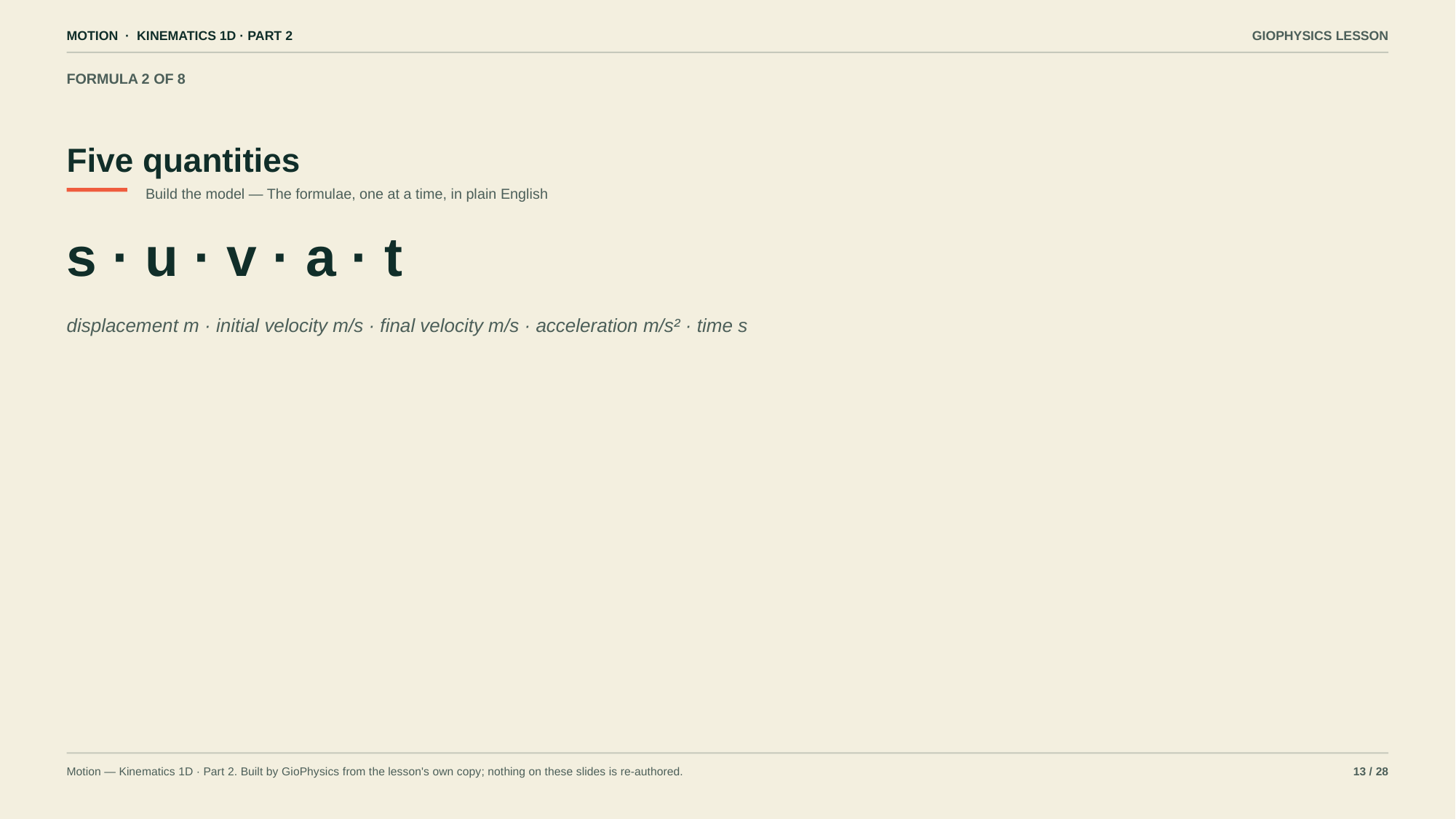

MOTION  ·  KINEMATICS 1D · PART 2
GIOPHYSICS LESSON

FORMULA 2 OF 8
Five quantities
Build the model — The formulae, one at a time, in plain English

s · u · v · a · t
displacement m · initial velocity m/s · final velocity m/s · acceleration m/s² · time s

Motion — Kinematics 1D · Part 2. Built by GioPhysics from the lesson's own copy; nothing on these slides is re-authored.
13 / 28